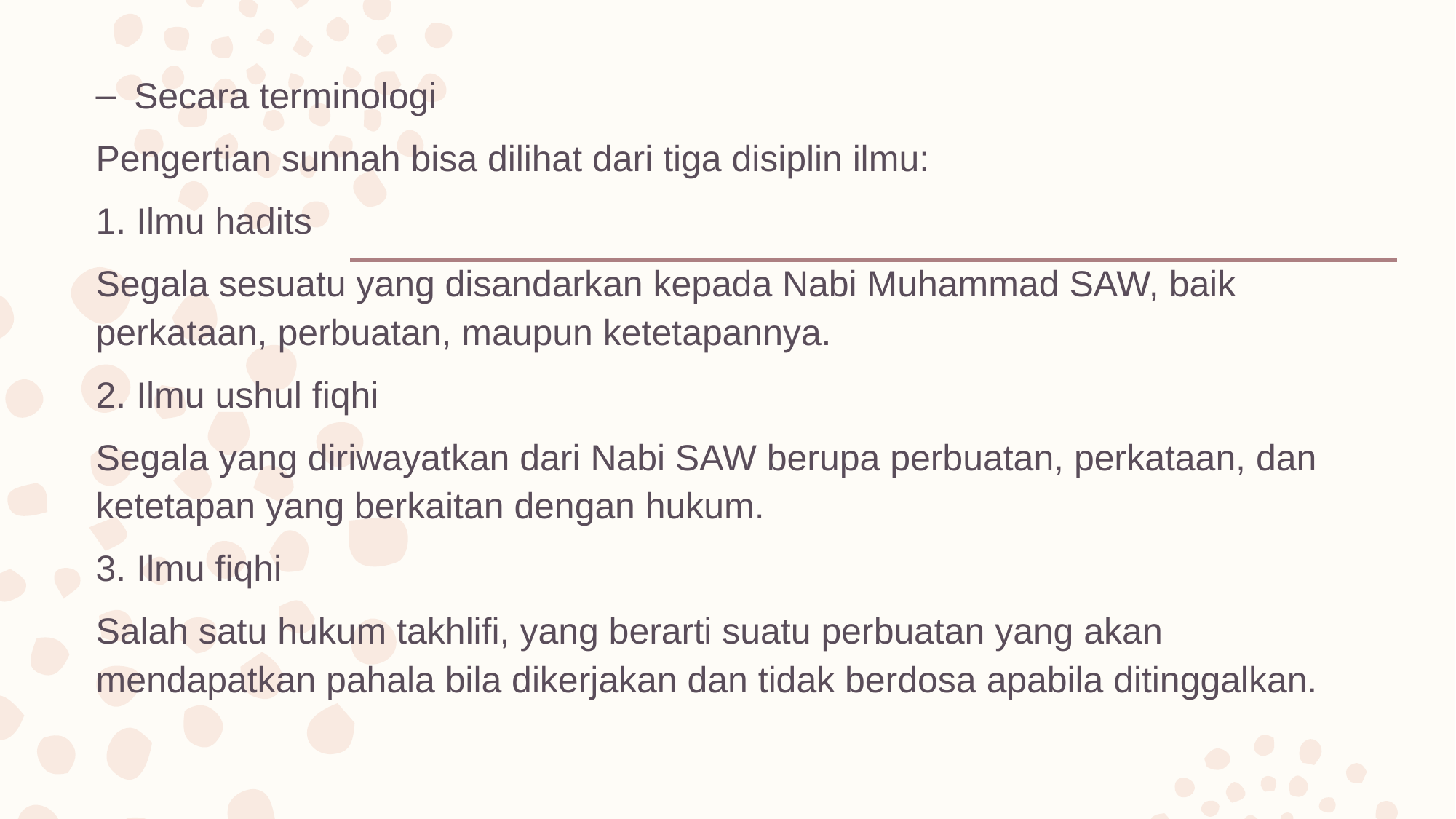

Secara terminologi
Pengertian sunnah bisa dilihat dari tiga disiplin ilmu:
1. Ilmu hadits
Segala sesuatu yang disandarkan kepada Nabi Muhammad SAW, baik perkataan, perbuatan, maupun ketetapannya.
2. Ilmu ushul fiqhi
Segala yang diriwayatkan dari Nabi SAW berupa perbuatan, perkataan, dan ketetapan yang berkaitan dengan hukum.
3. Ilmu fiqhi
Salah satu hukum takhlifi, yang berarti suatu perbuatan yang akan mendapatkan pahala bila dikerjakan dan tidak berdosa apabila ditinggalkan.